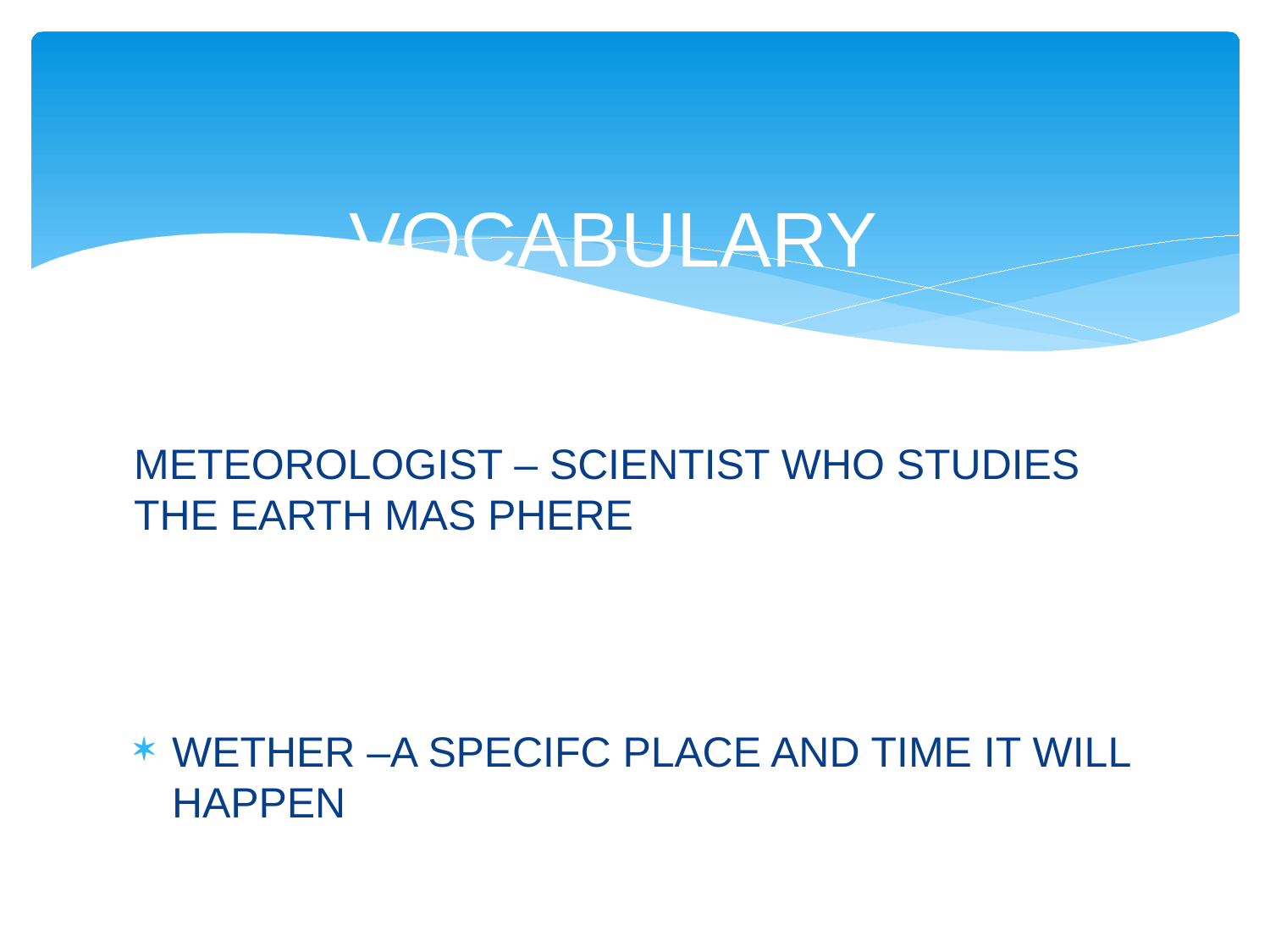

# VOCABULARY

METEOROLOGIST – SCIENTIST WHO STUDIES THE EARTH MAS PHERE

WETHER –A SPECIFC PLACE AND TIME IT WILL HAPPEN